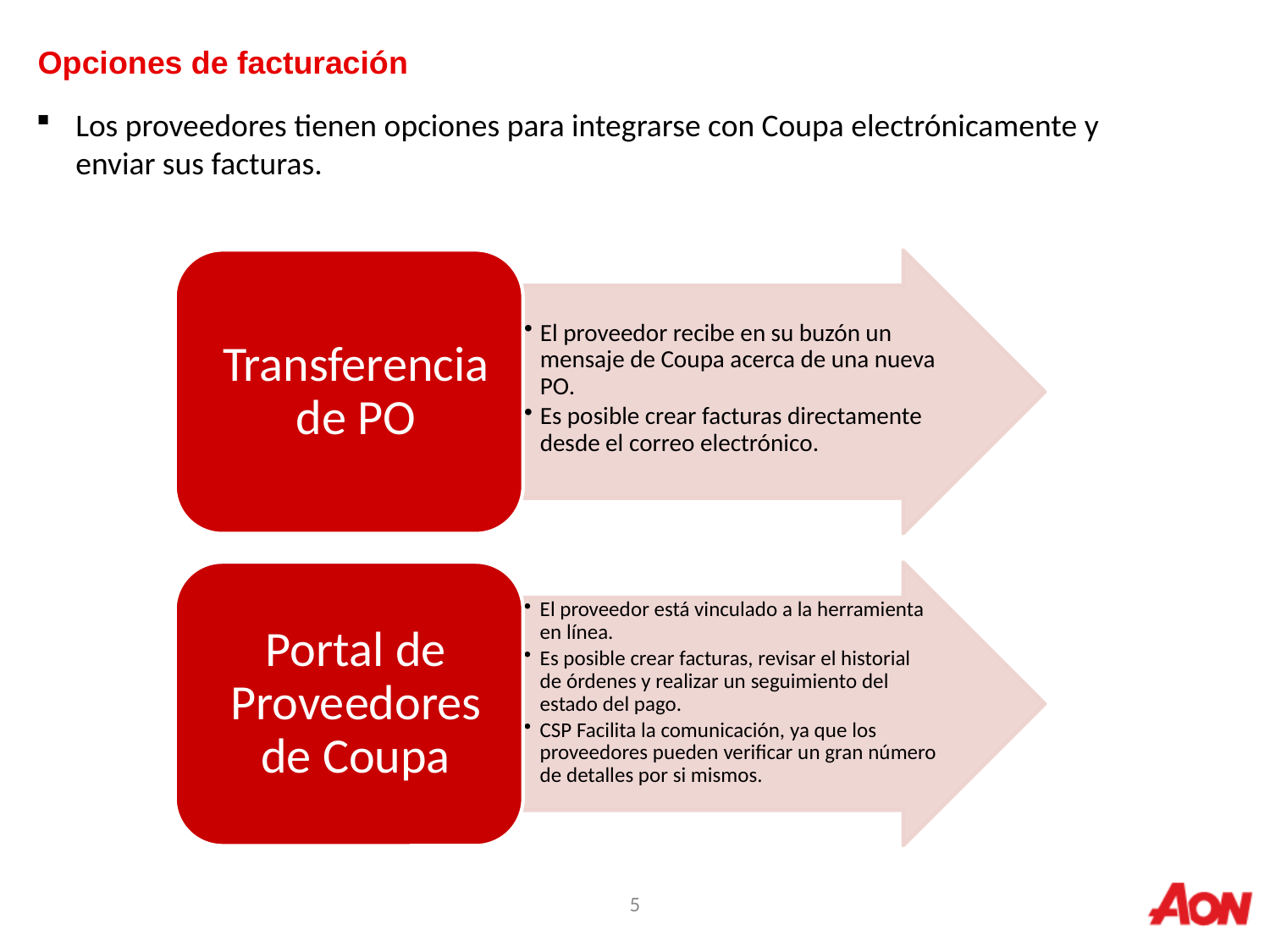

# Opciones de facturación
Los proveedores tienen opciones para integrarse con Coupa electrónicamente y enviar sus facturas.

El proveedor recibe en su buzón un mensaje de Coupa acerca de una nueva PO.
Es posible crear facturas directamente desde el correo electrónico.
Transferencia de PO
El proveedor está vinculado a la herramienta en línea.
Es posible crear facturas, revisar el historial de órdenes y realizar un seguimiento del estado del pago.
CSP Facilita la comunicación, ya que los proveedores pueden verificar un gran número de detalles por si mismos.
Portal de Proveedores de Coupa
5